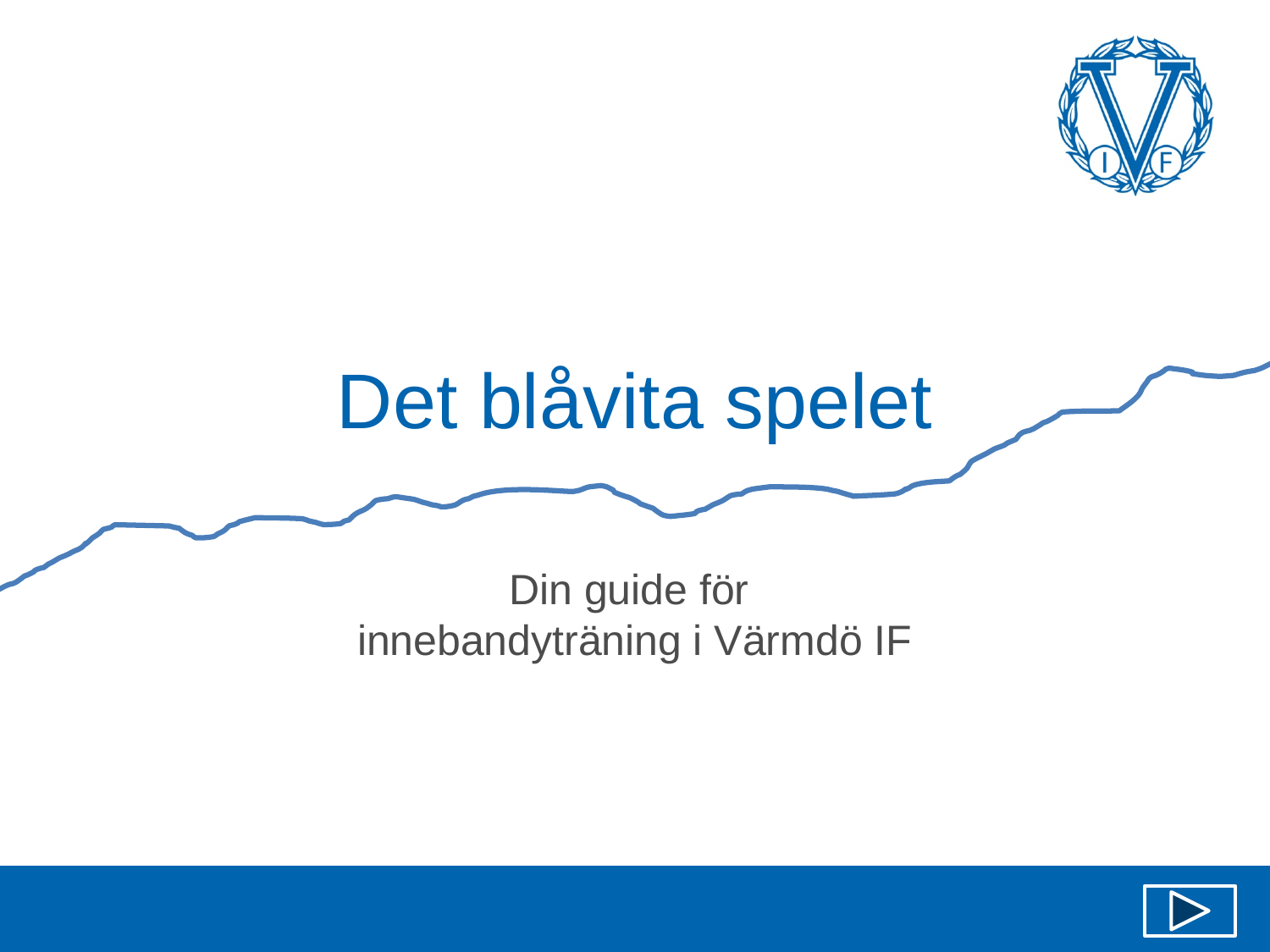

# Det blåvita spelet

Din guide för
innebandyträning i Värmdö IF